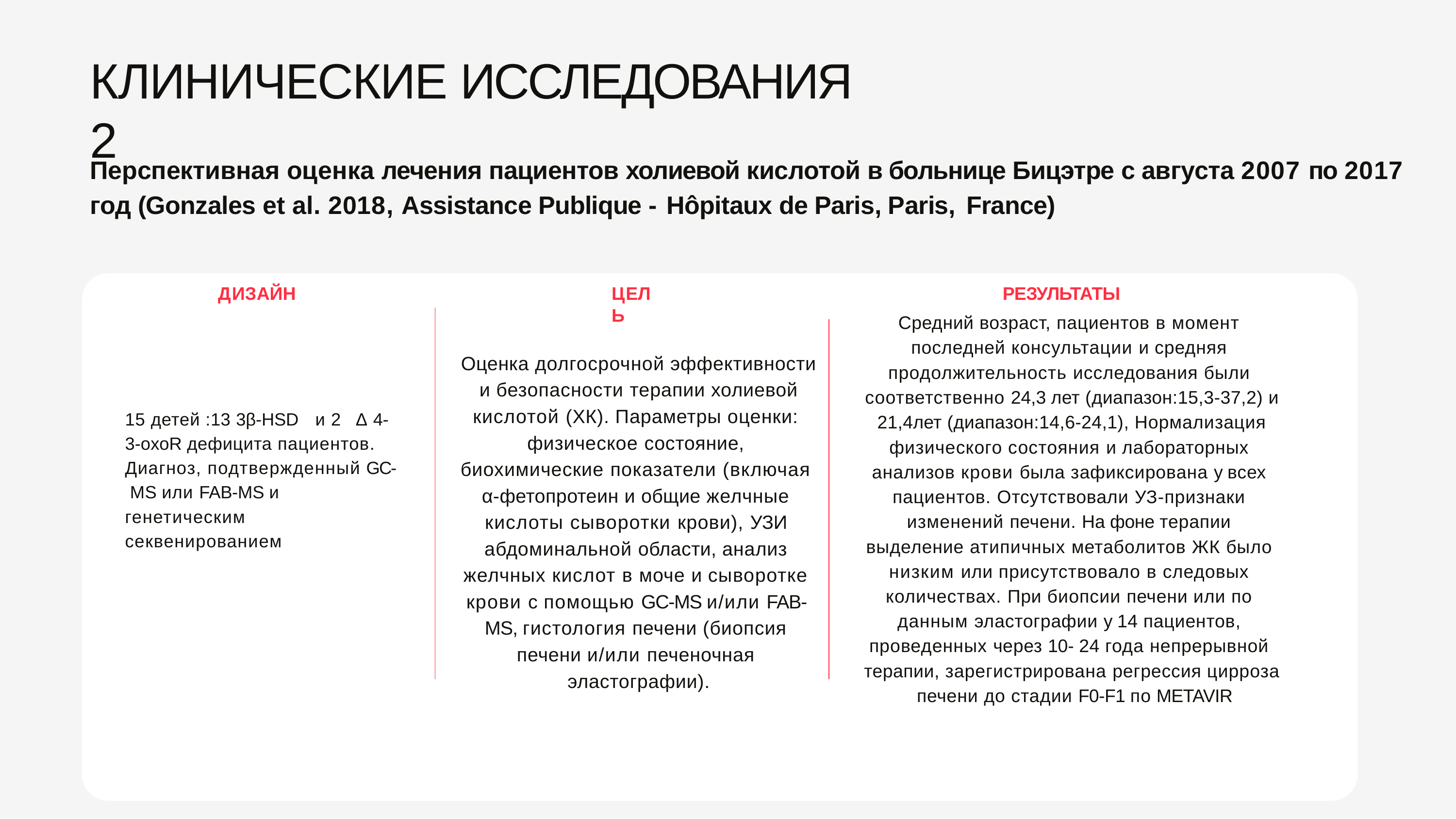

# КЛИНИЧЕСКИЕ ИССЛЕДОВАНИЯ 2
Перспективная оценка лечения пациентов холиевой кислотой в больнице Бицэтре с августа 2007 по 2017  год (Gonzales et al. 2018, Assistance Publique - Hôpitaux de Paris, Paris, France)

РЕЗУЛЬТАТЫ
Средний возраст, пациентов в момент  последней консультации и средняя  продолжительность исследования были  соответственно 24,3 лет (диапазон:15,3-37,2) и  21,4лет (диапазон:14,6-24,1), Нормализация  физического состояния и лабораторных  анализов крови была зафиксирована у всех  пациентов. Отсутствовали УЗ-признаки  изменений печени. На фоне терапии  выделение атипичных метаболитов ЖК было  низким или присутствовало в следовых  количествах. При биопсии печени или по  данным эластографии у 14 пациентов,  проведенных через 10- 24 года непрерывной  терапии, зарегистрирована регрессия цирроза  печени до стадии F0-F1 по METAVIR
ДИЗАЙН
ЦЕЛЬ

Оценка долгосрочной эффективности  и безопасности терапии холиевой  кислотой (ХК). Параметры оценки:  физическое состояние,  биохимические показатели (включая  α-фетопротеин и общие желчные  кислоты сыворотки крови), УЗИ  абдоминальной области, анализ  желчных кислот в моче и сыворотке  крови с помощью GC-MS и/или FAB-  MS, гистология печени (биопсия  печени и/или печеночная  эластографии).
15 детей :13 3β-HSD	и 2	Δ 4-  3-oxoR дефицита пациентов.  Диагноз, подтвержденный GC-  MS или FAB-MS и  генетическим  секвенированием